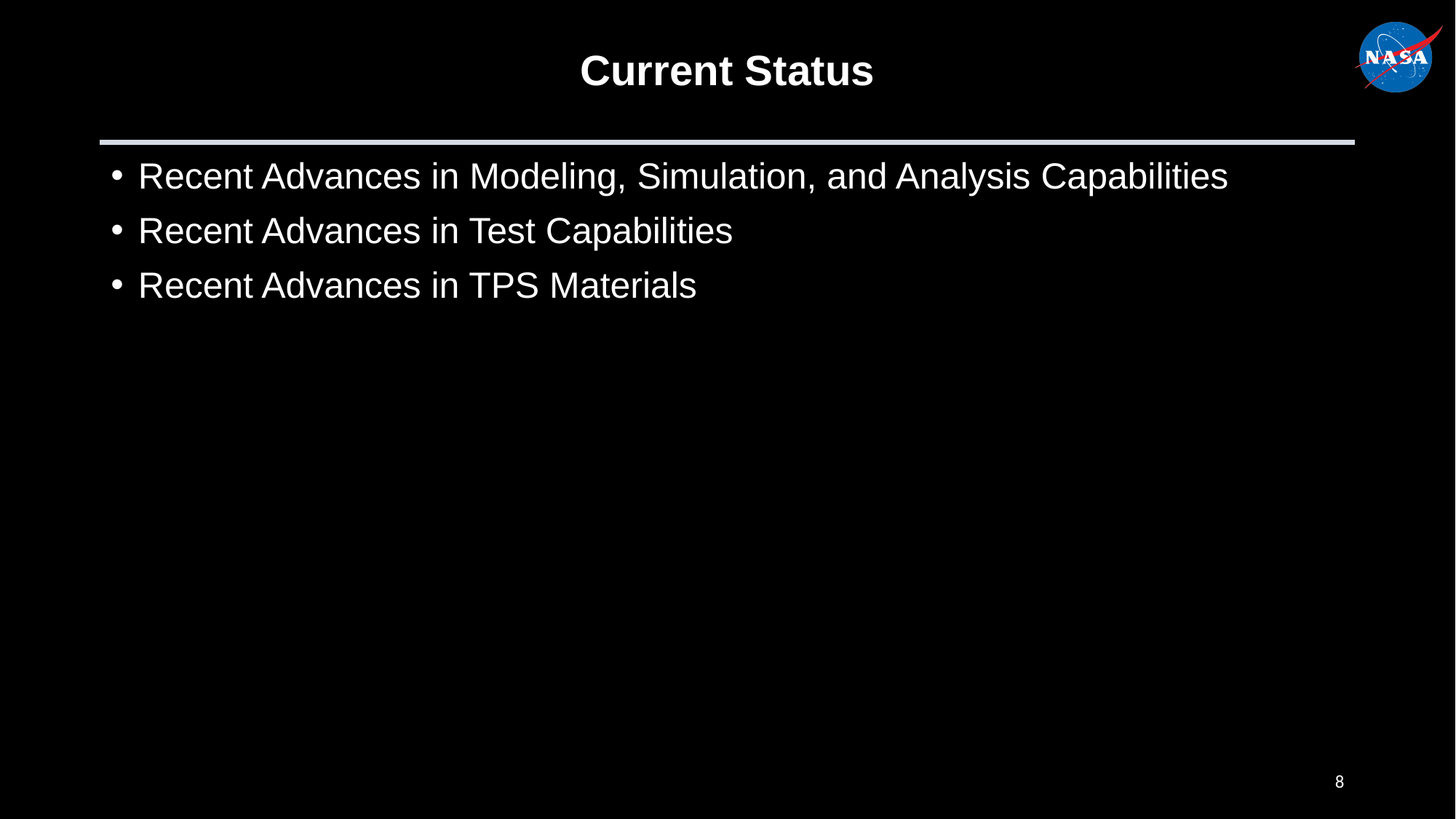

# Current Status
Recent Advances in Modeling, Simulation, and Analysis Capabilities
Recent Advances in Test Capabilities
Recent Advances in TPS Materials
8